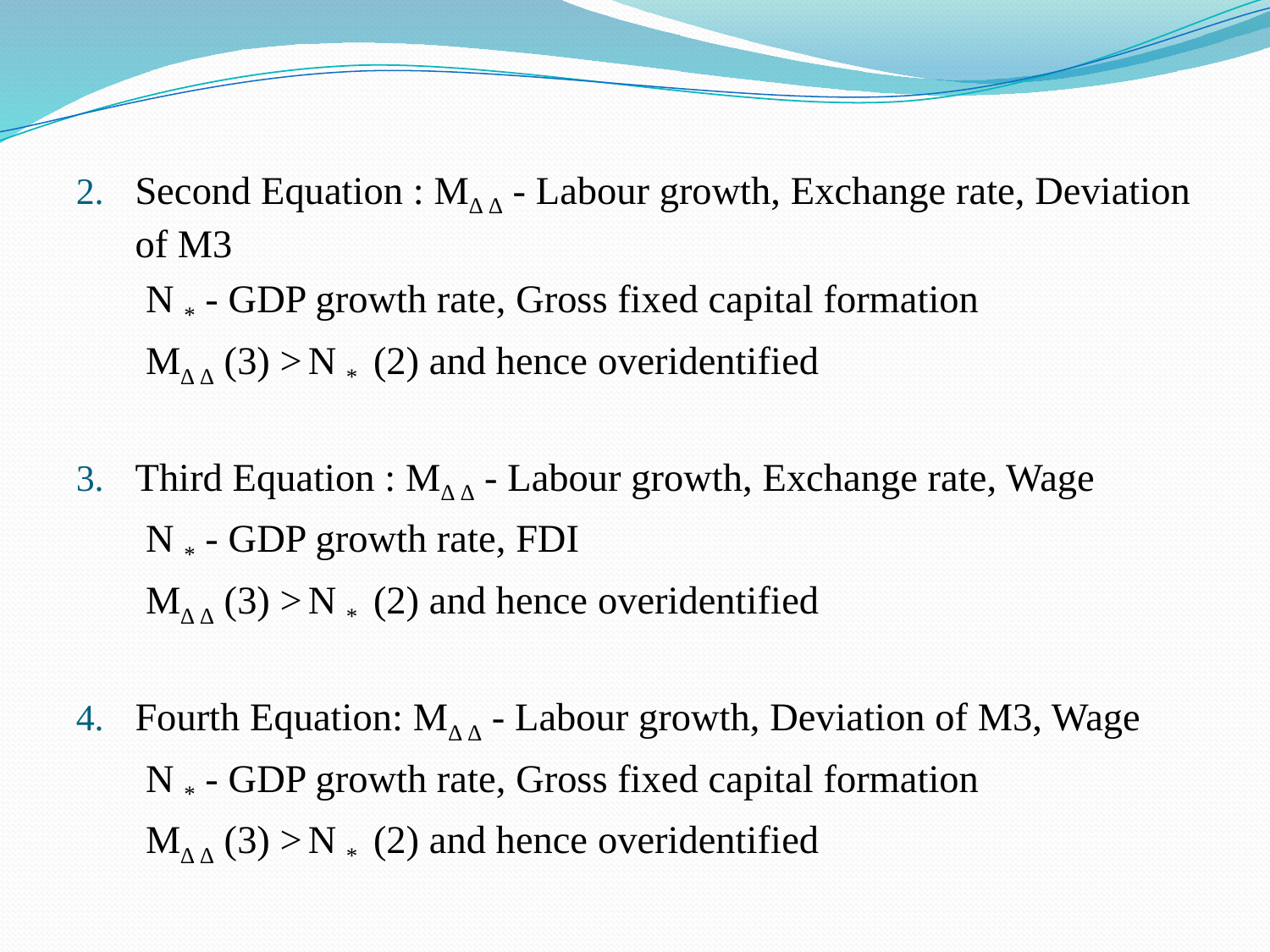

Second Equation : M∆ ∆ - Labour growth, Exchange rate, Deviation of M3
       N * - GDP growth rate, Gross fixed capital formation
       M∆ ∆ (3) > N *  (2) and hence overidentified

Third Equation : M∆ ∆ - Labour growth, Exchange rate, Wage
       N * - GDP growth rate, FDI
       M∆ ∆ (3) > N *  (2) and hence overidentified

Fourth Equation: M∆ ∆ - Labour growth, Deviation of M3, Wage
       N * - GDP growth rate, Gross fixed capital formation
       M∆ ∆ (3) > N *  (2) and hence overidentified